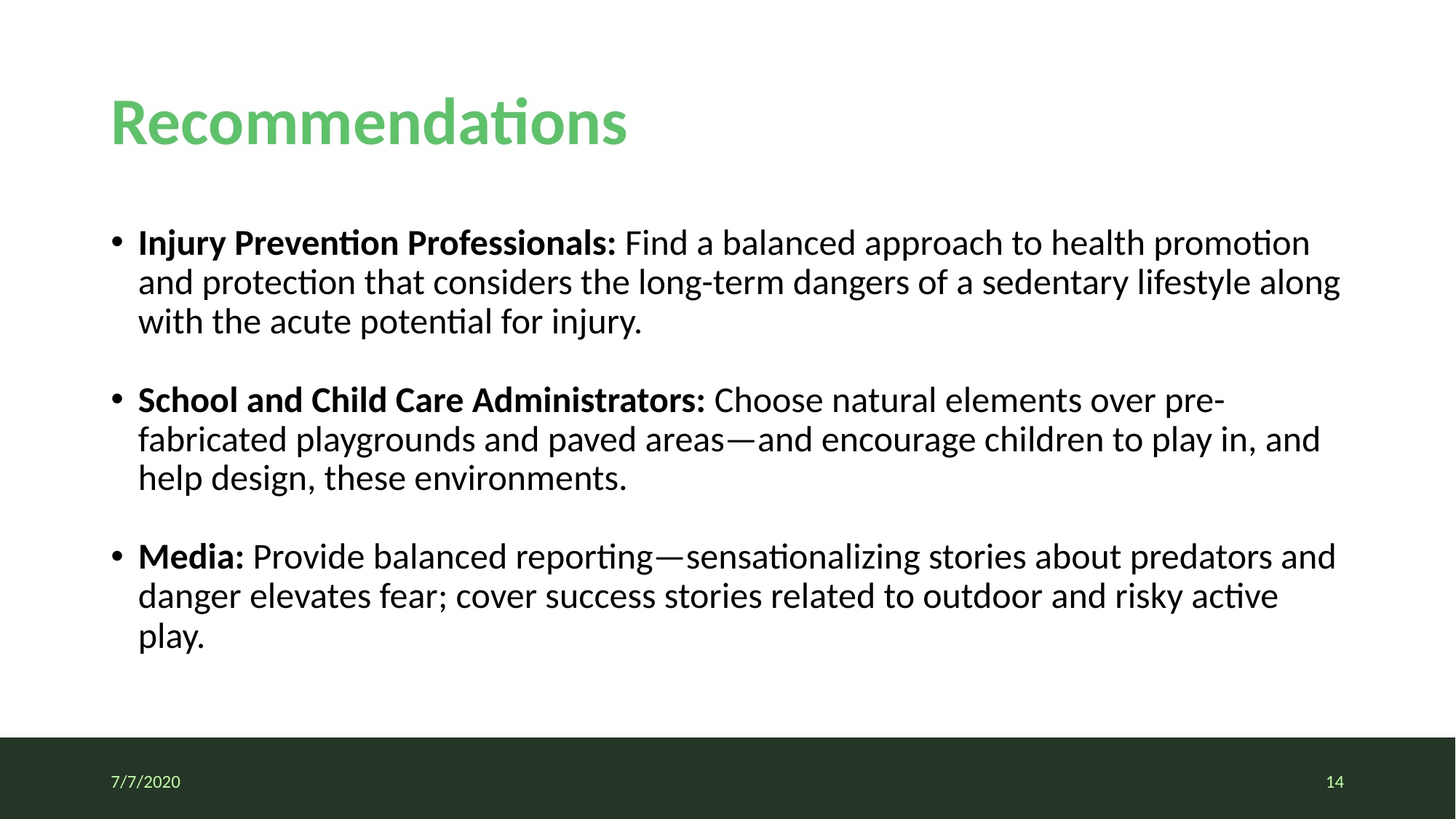

# Recommendations
Injury Prevention Professionals: Find a balanced approach to health promotion and protection that considers the long-term dangers of a sedentary lifestyle along with the acute potential for injury.

School and Child Care Administrators: Choose natural elements over pre-fabricated playgrounds and paved areas—and encourage children to play in, and help design, these environments.

Media: Provide balanced reporting—sensationalizing stories about predators and danger elevates fear; cover success stories related to outdoor and risky active play.

7/7/2020
14